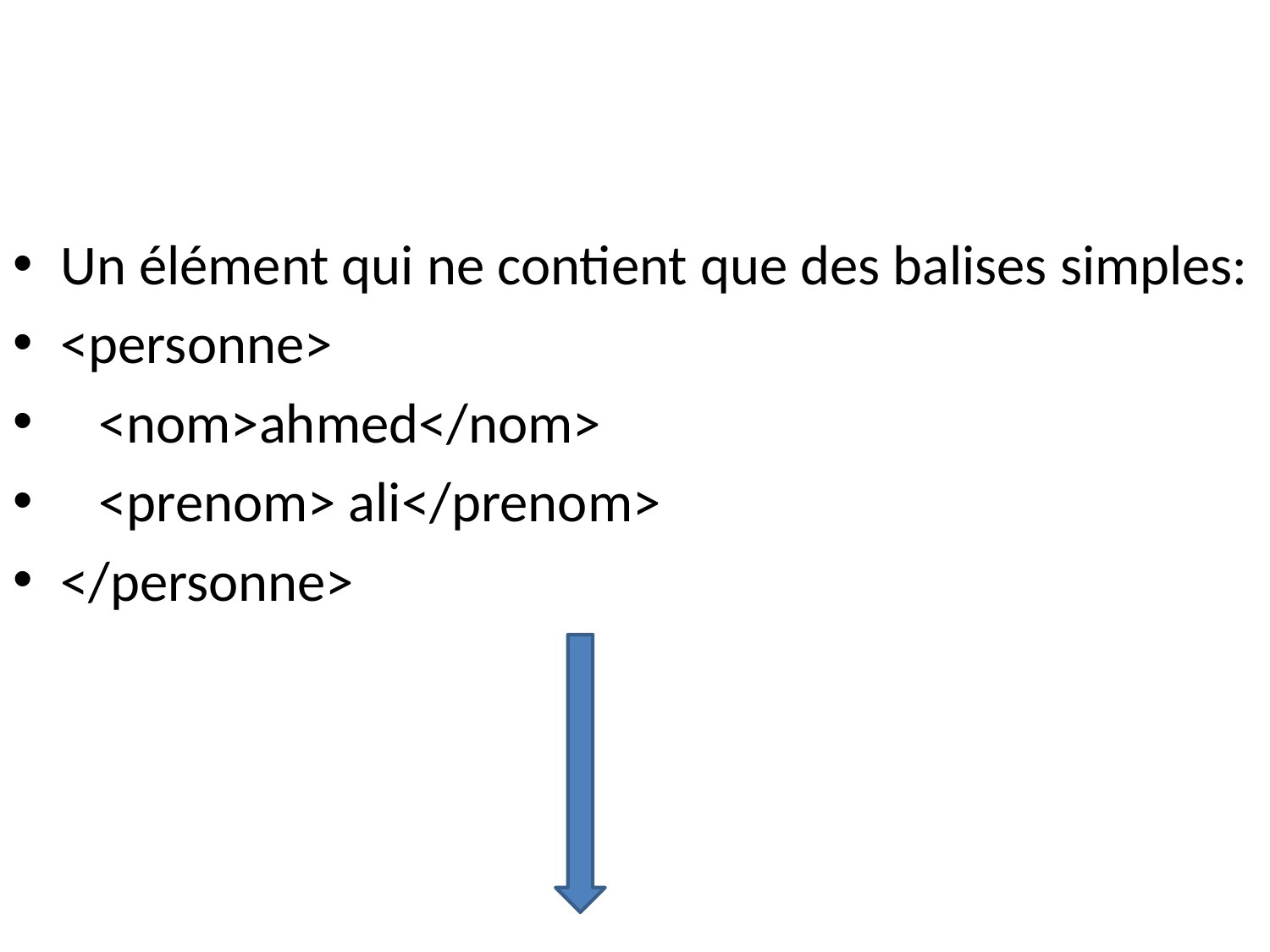

#
Un élément qui ne contient que des balises simples:
<personne>
   <nom>ahmed</nom>
   <prenom> ali</prenom>
</personne>